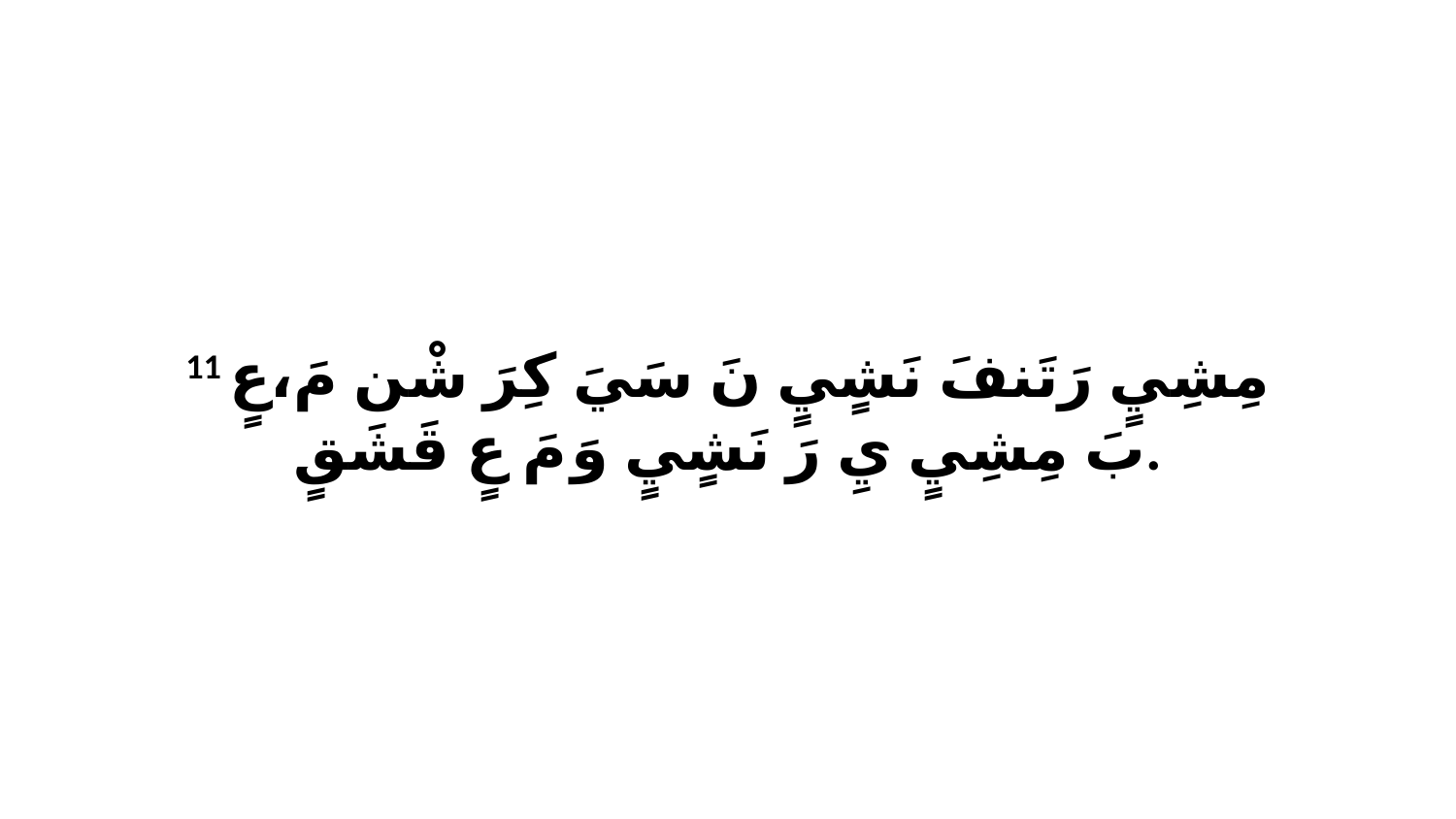

11 مِشِيٍ رَتَنفَ نَشٍيٍ نَ سَيَ كِرَ شْن مَ،عٍ بَ مِشِيٍ يِ رَ نَشٍيٍ وَ مَ عٍ قَشَقٍ.